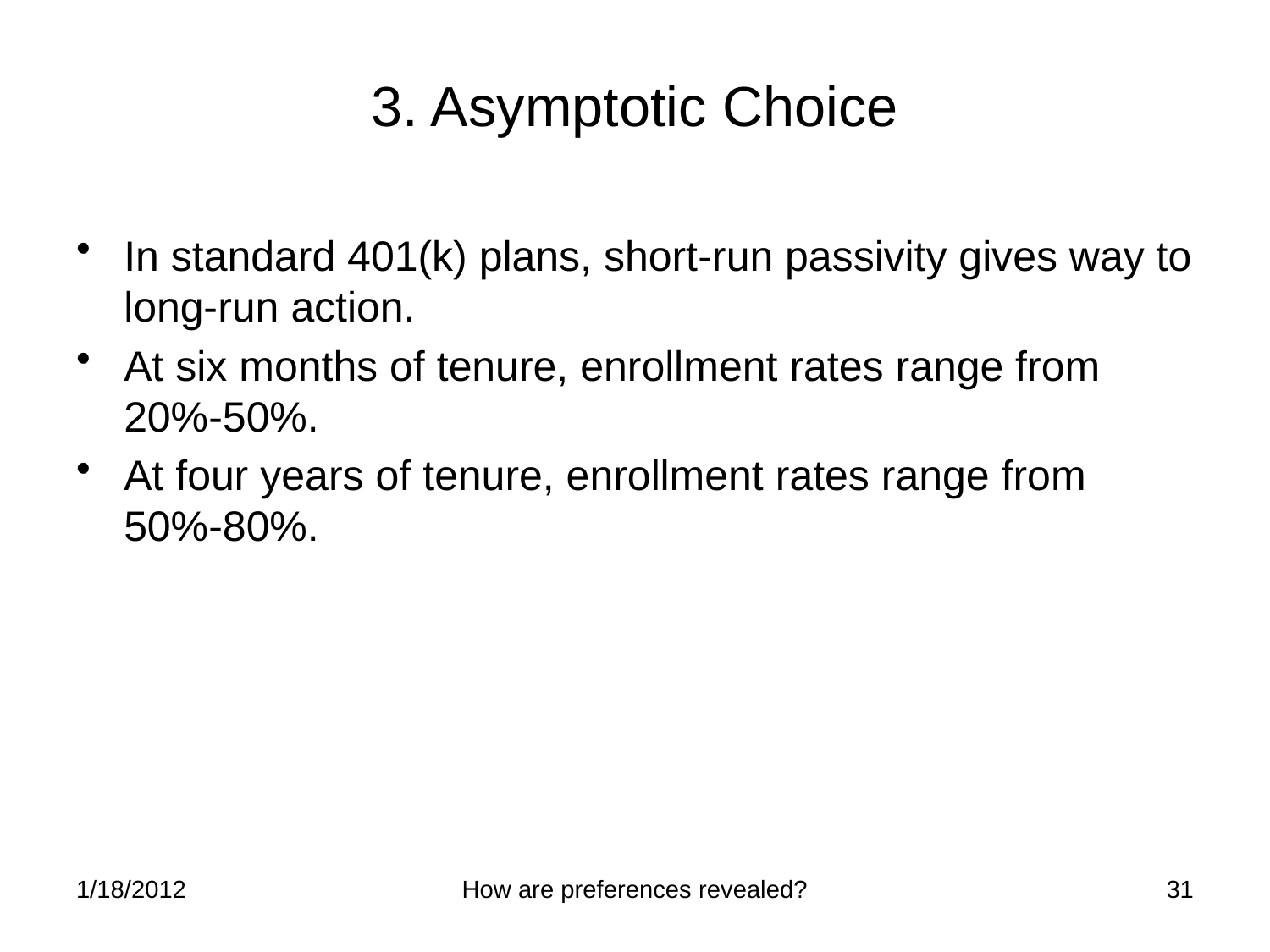

# 3. Asymptotic Choice
In standard 401(k) plans, short-run passivity gives way to long-run action.
At six months of tenure, enrollment rates range from 20%-50%.
At four years of tenure, enrollment rates range from 50%-80%.
1/18/2012
How are preferences revealed?

31